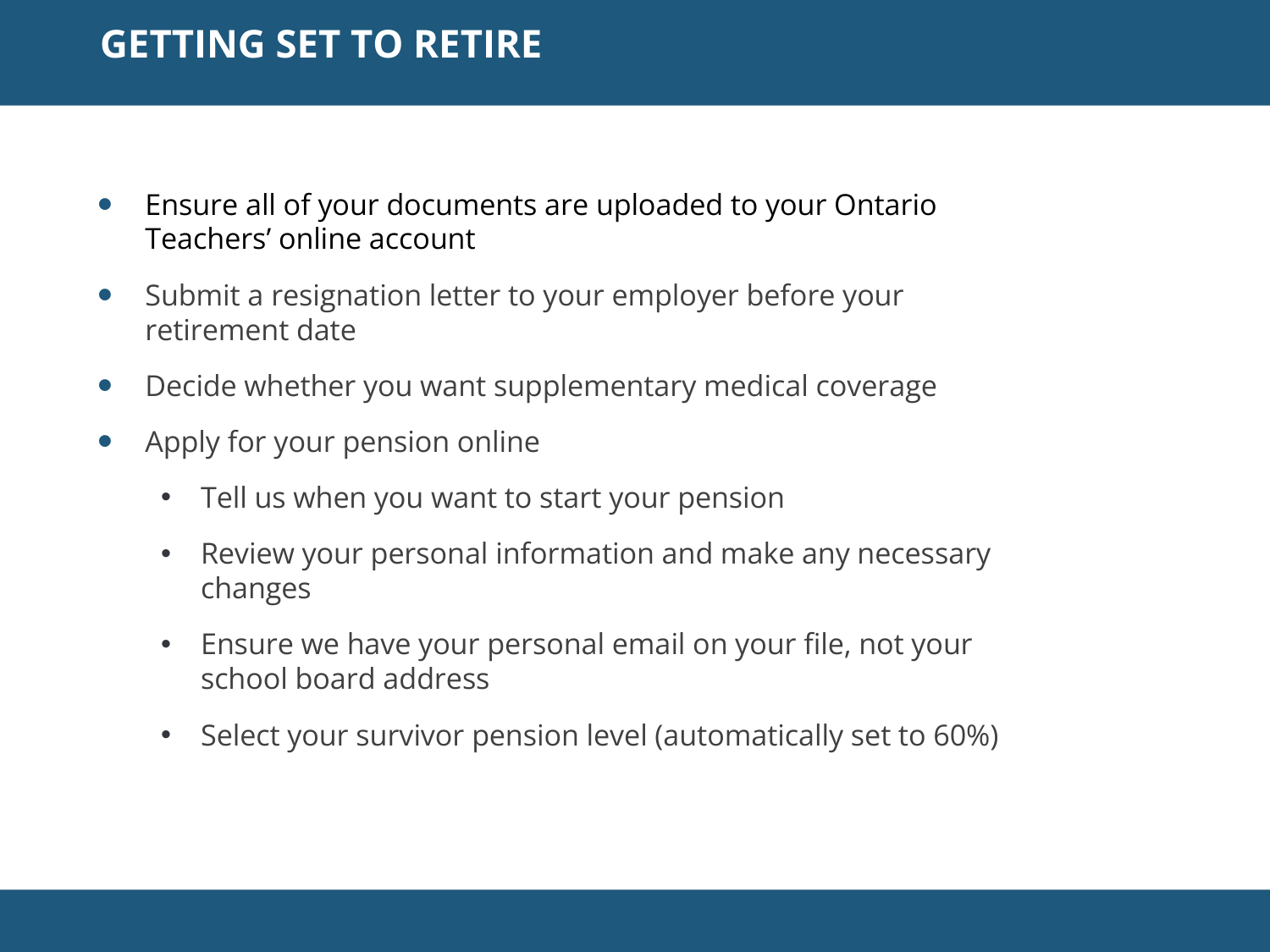

GETTING SET TO RETIRE
Ensure all of your documents are uploaded to your Ontario Teachers’ online account
Submit a resignation letter to your employer before your retirement date
Decide whether you want supplementary medical coverage
Apply for your pension online
Tell us when you want to start your pension
Review your personal information and make any necessary changes
Ensure we have your personal email on your file, not your school board address
Select your survivor pension level (automatically set to 60%)